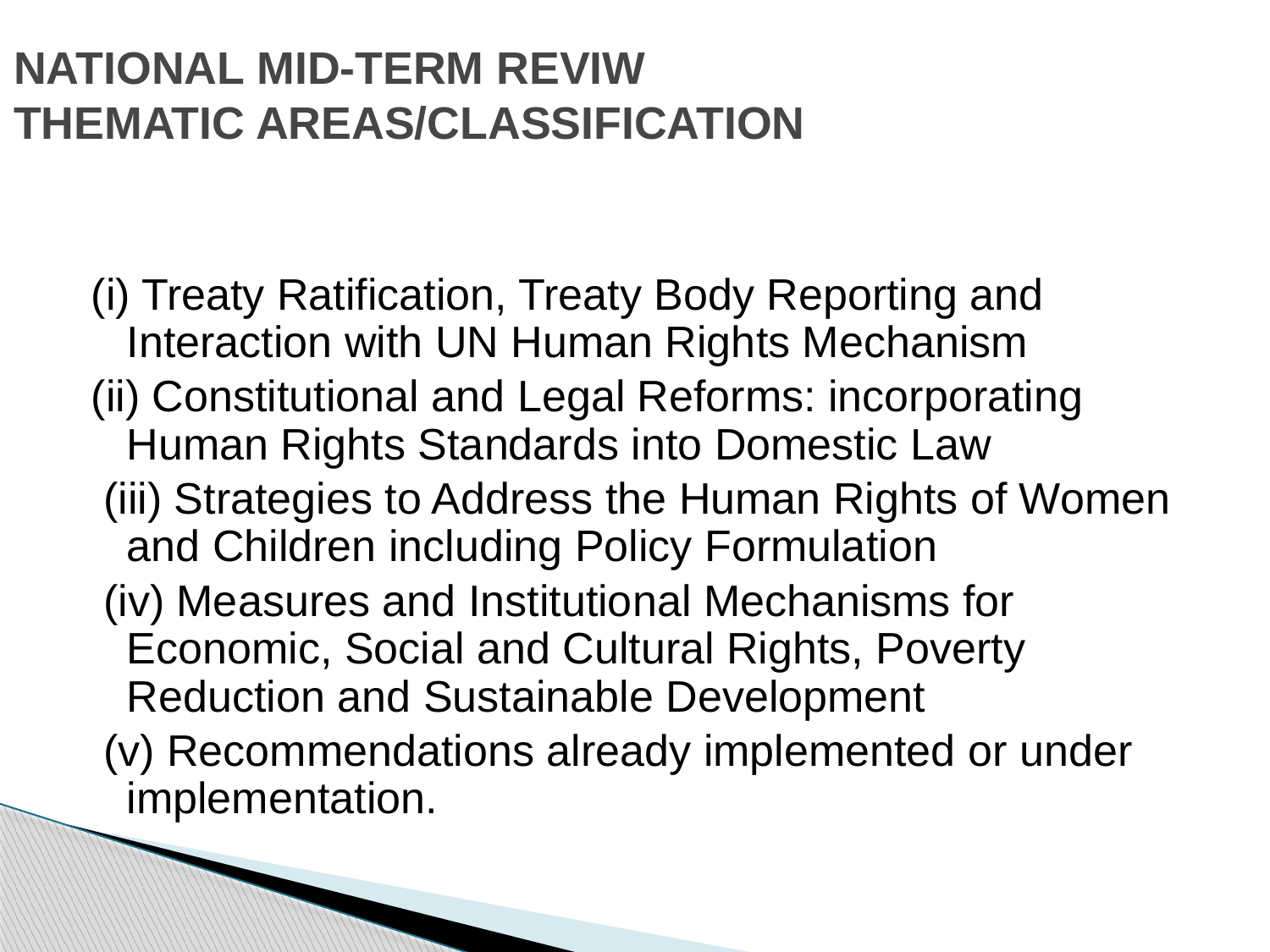

# NATIONAL MID-TERM REVIW THEMATIC AREAS/CLASSIFICATION

(i) Treaty Ratification, Treaty Body Reporting and Interaction with UN Human Rights Mechanism
(ii) Constitutional and Legal Reforms: incorporating Human Rights Standards into Domestic Law
 (iii) Strategies to Address the Human Rights of Women and Children including Policy Formulation
 (iv) Measures and Institutional Mechanisms for Economic, Social and Cultural Rights, Poverty Reduction and Sustainable Development
 (v) Recommendations already implemented or under implementation.